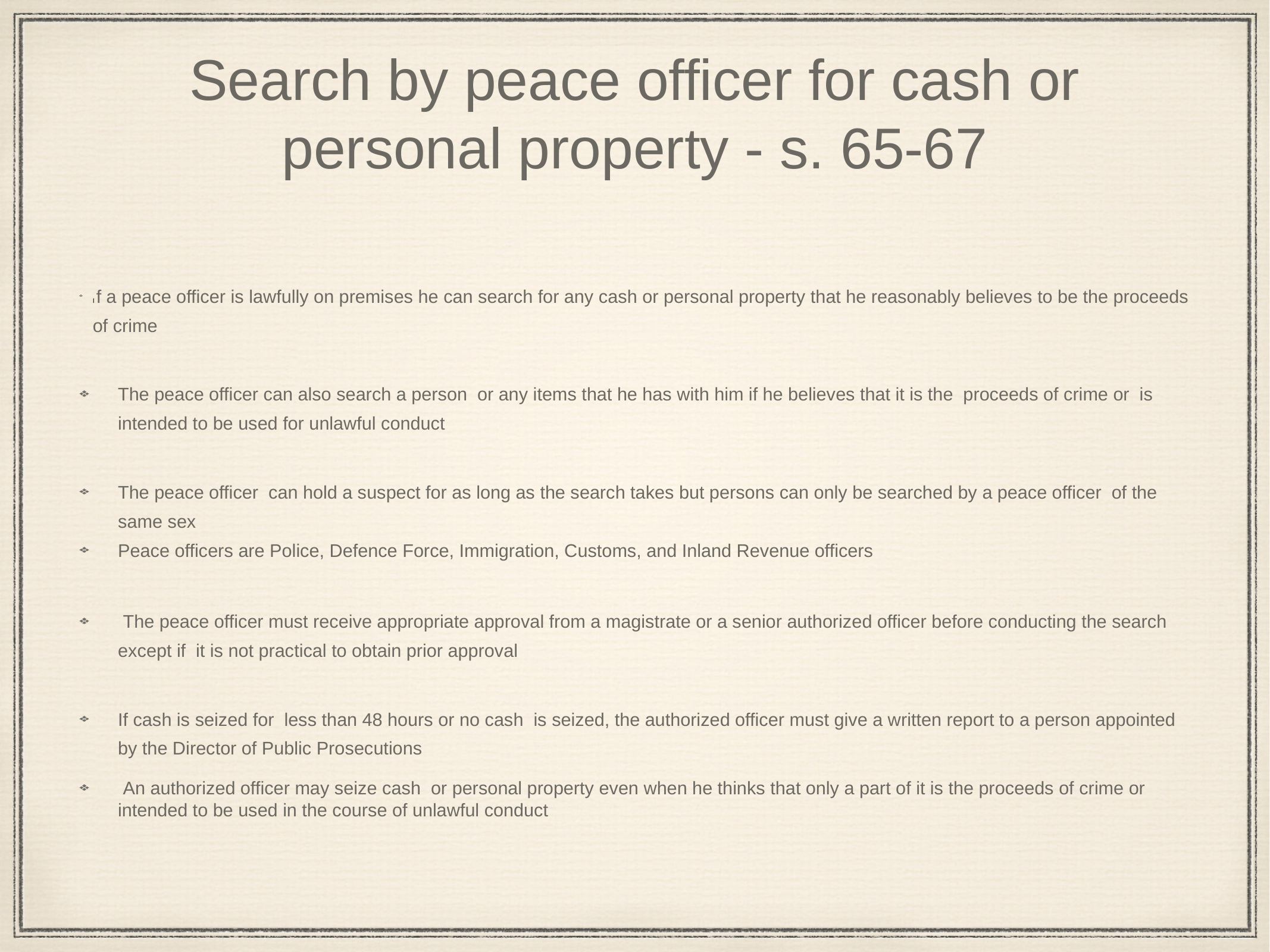

# Search by peace officer for cash or personal property - s. 65-67
I f a peace officer is lawfully on premises he can search for any cash or personal property that he reasonably believes to be the proceeds of crime

The peace officer can also search a person  or any items that he has with him if he believes that it is the  proceeds of crime or  is intended to be used for unlawful conduct

The peace officer  can hold a suspect for as long as the search takes but persons can only be searched by a peace officer  of the same sex
Peace officers are Police, Defence Force, Immigration, Customs, and Inland Revenue officers

 The peace officer must receive appropriate approval from a magistrate or a senior authorized officer before conducting the search except if  it is not practical to obtain prior approval

If cash is seized for  less than 48 hours or no cash  is seized, the authorized officer must give a written report to a person appointed by the Director of Public Prosecutions
 An authorized officer may seize cash  or personal property even when he thinks that only a part of it is the proceeds of crime or intended to be used in the course of unlawful conduct